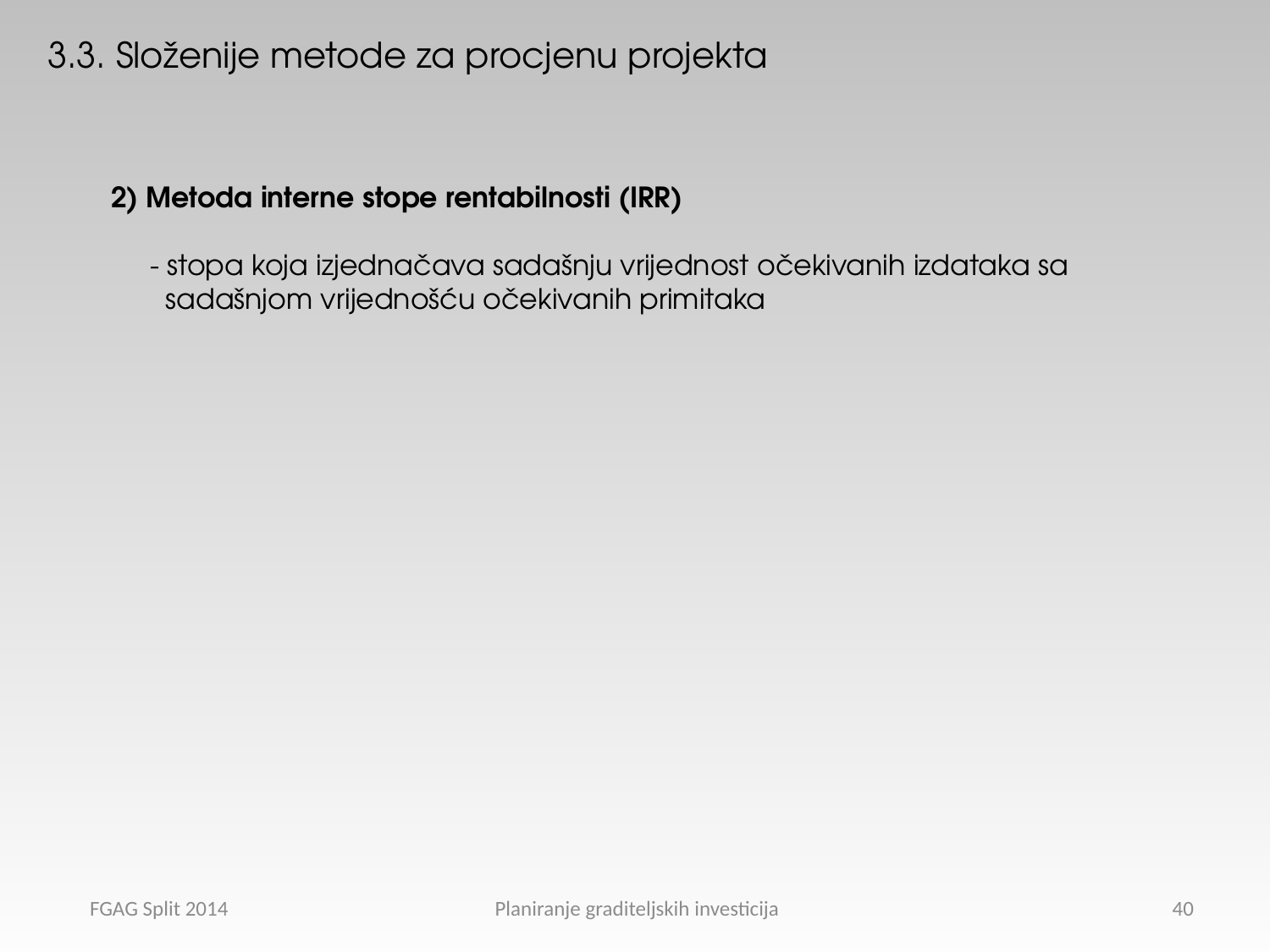

3.3. Složenije metode za procjenu projekta

2) Metoda interne stope rentabilnosti (IRR)

     - stopa koja izjednačava sadašnju vrijednost očekivanih izdataka sa
       sadašnjom vrijednošću očekivanih primitaka

FGAG Split 2014                                                       Planiranje graditeljskih investicija
40